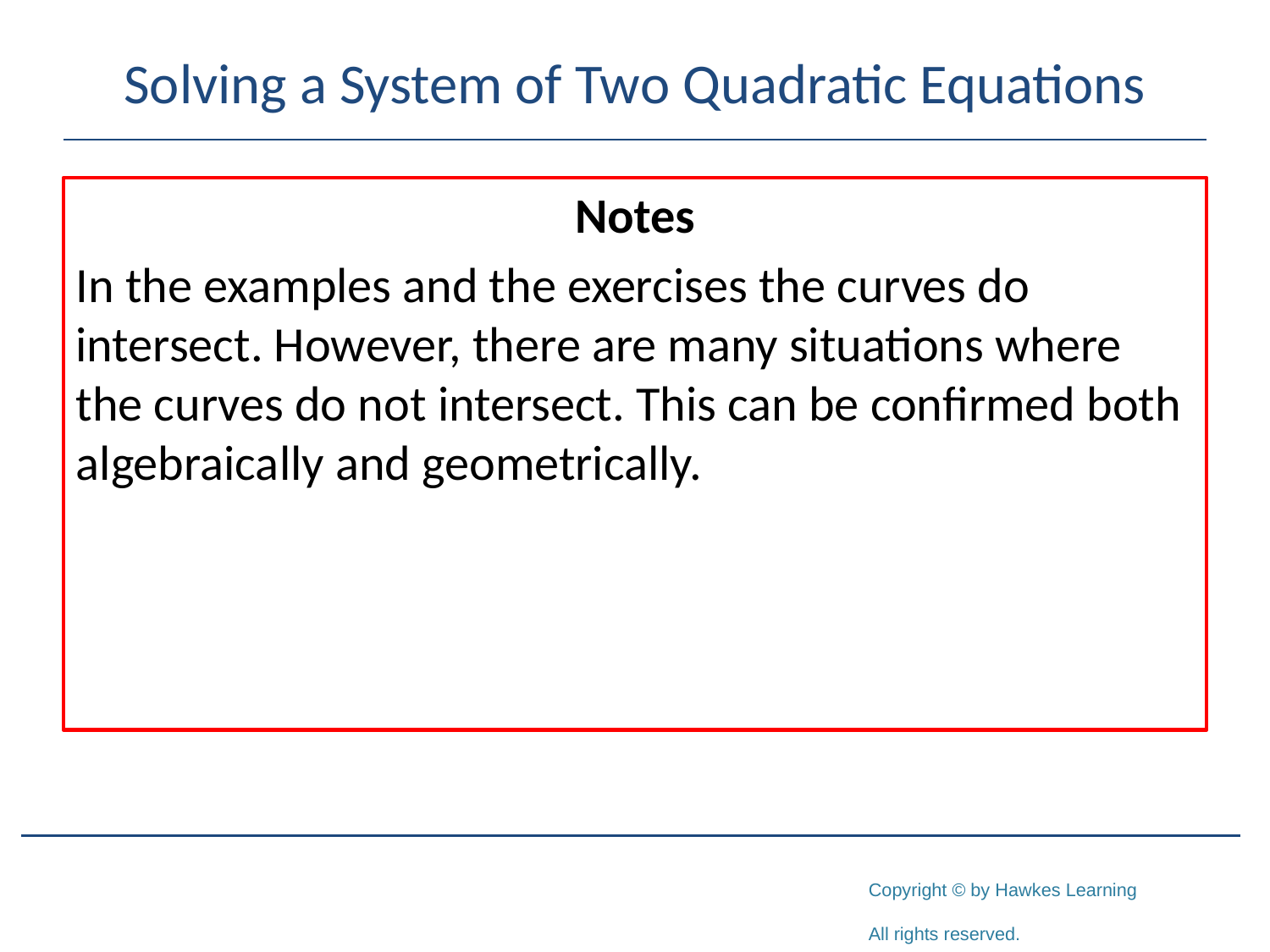

# Solving a System of Two Quadratic Equations
Notes
In the examples and the exercises the curves do intersect. However, there are many situations where the curves do not intersect. This can be confirmed both algebraically and geometrically.